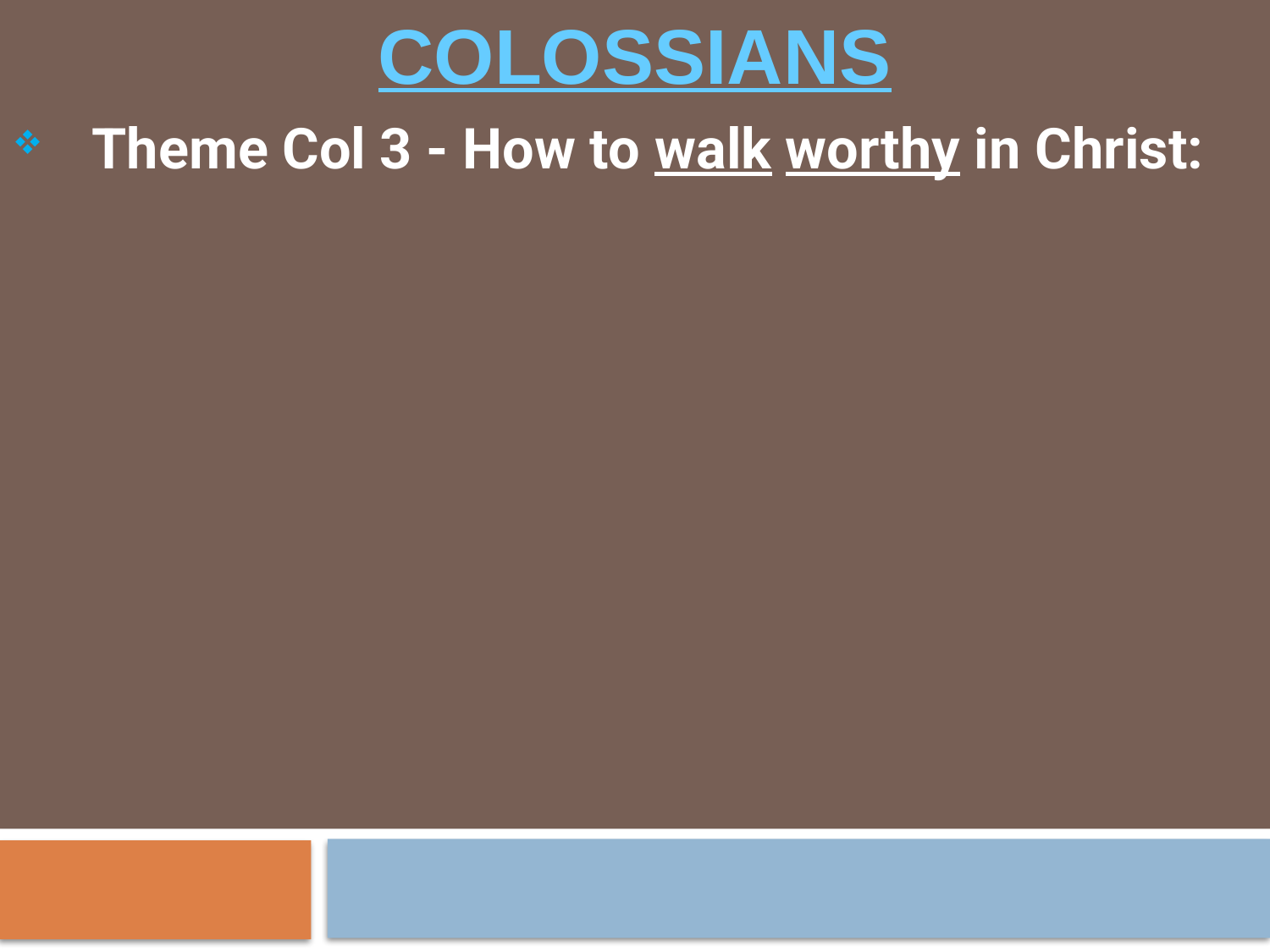

# COLOSSIANS
Theme Col 3 - How to walk worthy in Christ: